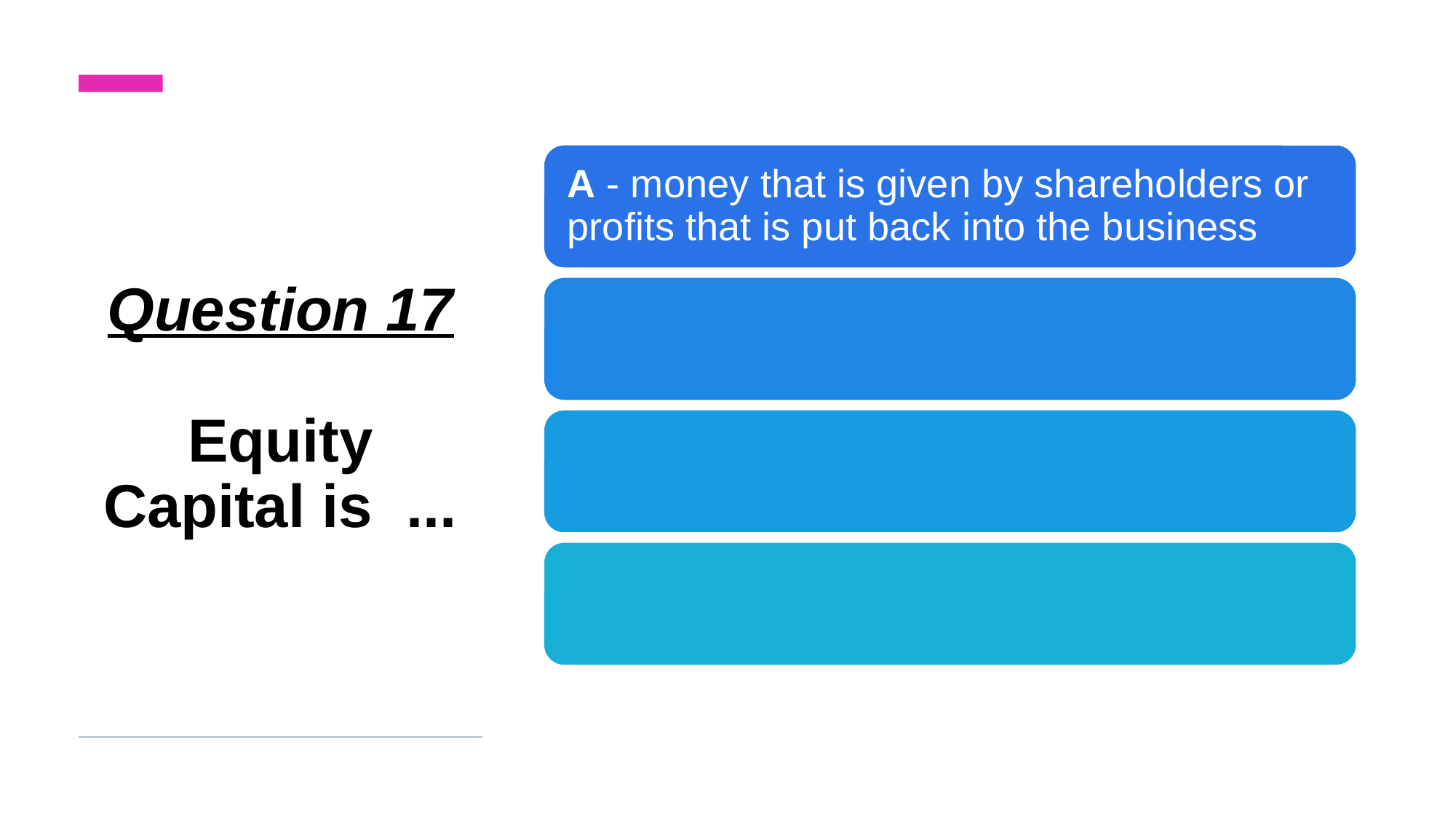

A - money that is given by shareholders or profits that is put back into the business

# Question 17 Equity Capital is  ...